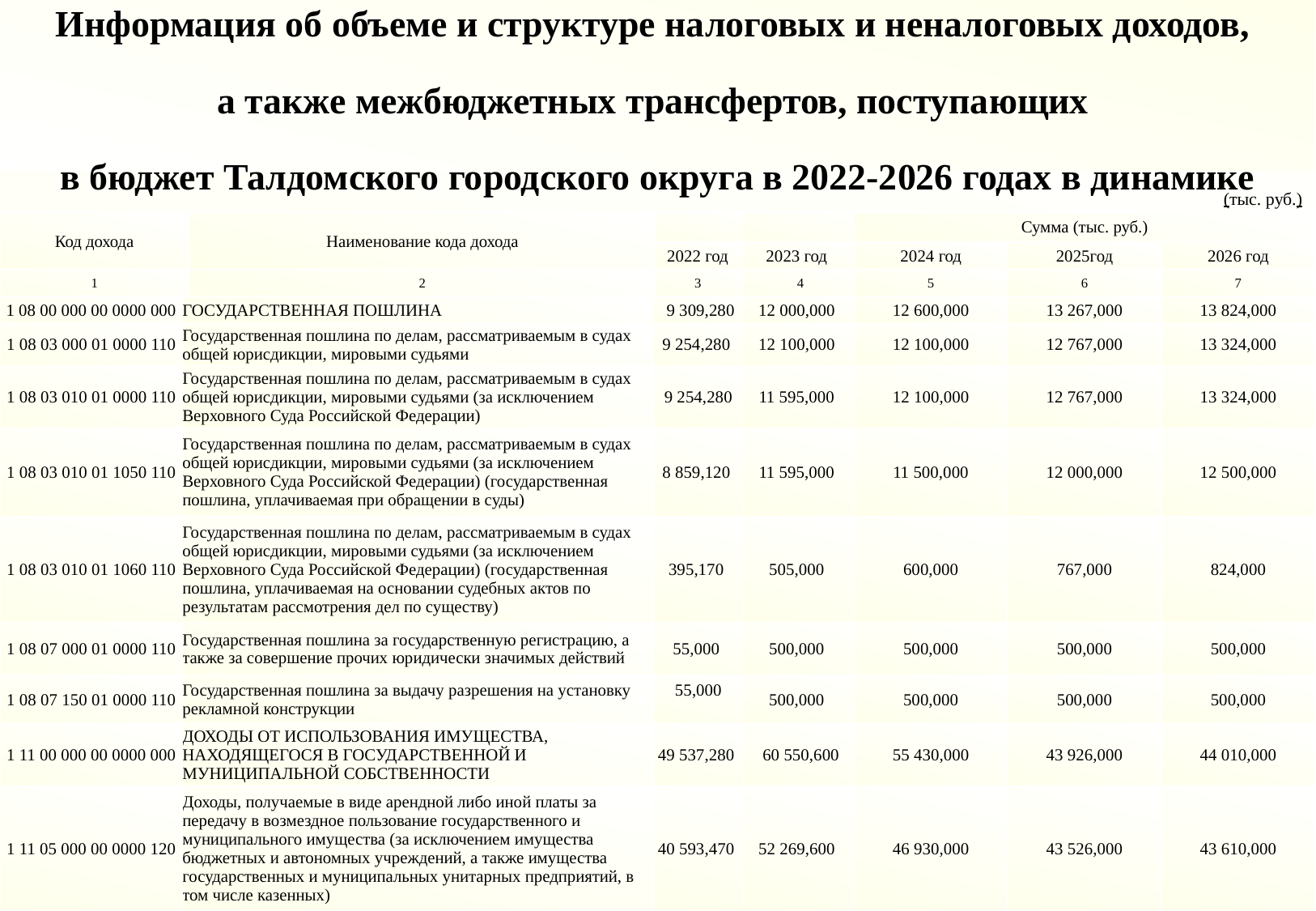

Информация об объеме и структуре налоговых и неналоговых доходов,
а также межбюджетных трансфертов, поступающих
в бюджет Талдомского городского округа в 2022-2026 годах в динамике
(тыс. руб.)
| Код дохода | Наименование кода дохода |  |  | Сумма (тыс. руб.) |  |  |
| --- | --- | --- | --- | --- | --- | --- |
|  |  | 2022 год | 2023 год | 2024 год | 2025год | 2026 год |
| 1 | 2 | 3 | 4 | 5 | 6 | 7 |
| 1 08 00 000 00 0000 000 | ГОСУДАРСТВЕННАЯ ПОШЛИНА | 9 309,280 | 12 000,000 | 12 600,000 | 13 267,000 | 13 824,000 |
| --- | --- | --- | --- | --- | --- | --- |
| 1 08 03 000 01 0000 110 | Государственная пошлина по делам, рассматриваемым в судах общей юрисдикции, мировыми судьями | 9 254,280 | 12 100,000 | 12 100,000 | 12 767,000 | 13 324,000 |
| 1 08 03 010 01 0000 110 | Государственная пошлина по делам, рассматриваемым в судах общей юрисдикции, мировыми судьями (за исключением Верховного Суда Российской Федерации) | 9 254,280 | 11 595,000 | 12 100,000 | 12 767,000 | 13 324,000 |
| 1 08 03 010 01 1050 110 | Государственная пошлина по делам, рассматриваемым в судах общей юрисдикции, мировыми судьями (за исключением Верховного Суда Российской Федерации) (государственная пошлина, уплачиваемая при обращении в суды) | 8 859,120 | 11 595,000 | 11 500,000 | 12 000,000 | 12 500,000 |
| 1 08 03 010 01 1060 110 | Государственная пошлина по делам, рассматриваемым в судах общей юрисдикции, мировыми судьями (за исключением Верховного Суда Российской Федерации) (государственная пошлина, уплачиваемая на основании судебных актов по результатам рассмотрения дел по существу) | 395,170 | 505,000 | 600,000 | 767,000 | 824,000 |
| 1 08 07 000 01 0000 110 | Государственная пошлина за государственную регистрацию, а также за совершение прочих юридически значимых действий | 55,000 | 500,000 | 500,000 | 500,000 | 500,000 |
| 1 08 07 150 01 0000 110 | Государственная пошлина за выдачу разрешения на установку рекламной конструкции | 55,000 | 500,000 | 500,000 | 500,000 | 500,000 |
| 1 11 00 000 00 0000 000 | ДОХОДЫ ОТ ИСПОЛЬЗОВАНИЯ ИМУЩЕСТВА, НАХОДЯЩЕГОСЯ В ГОСУДАРСТВЕННОЙ И МУНИЦИПАЛЬНОЙ СОБСТВЕННОСТИ | 49 537,280 | 60 550,600 | 55 430,000 | 43 926,000 | 44 010,000 |
| 1 11 05 000 00 0000 120 | Доходы, получаемые в виде арендной либо иной платы за передачу в возмездное пользование государственного и муниципального имущества (за исключением имущества бюджетных и автономных учреждений, а также имущества государственных и муниципальных унитарных предприятий, в том числе казенных) | 40 593,470 | 52 269,600 | 46 930,000 | 43 526,000 | 43 610,000 |